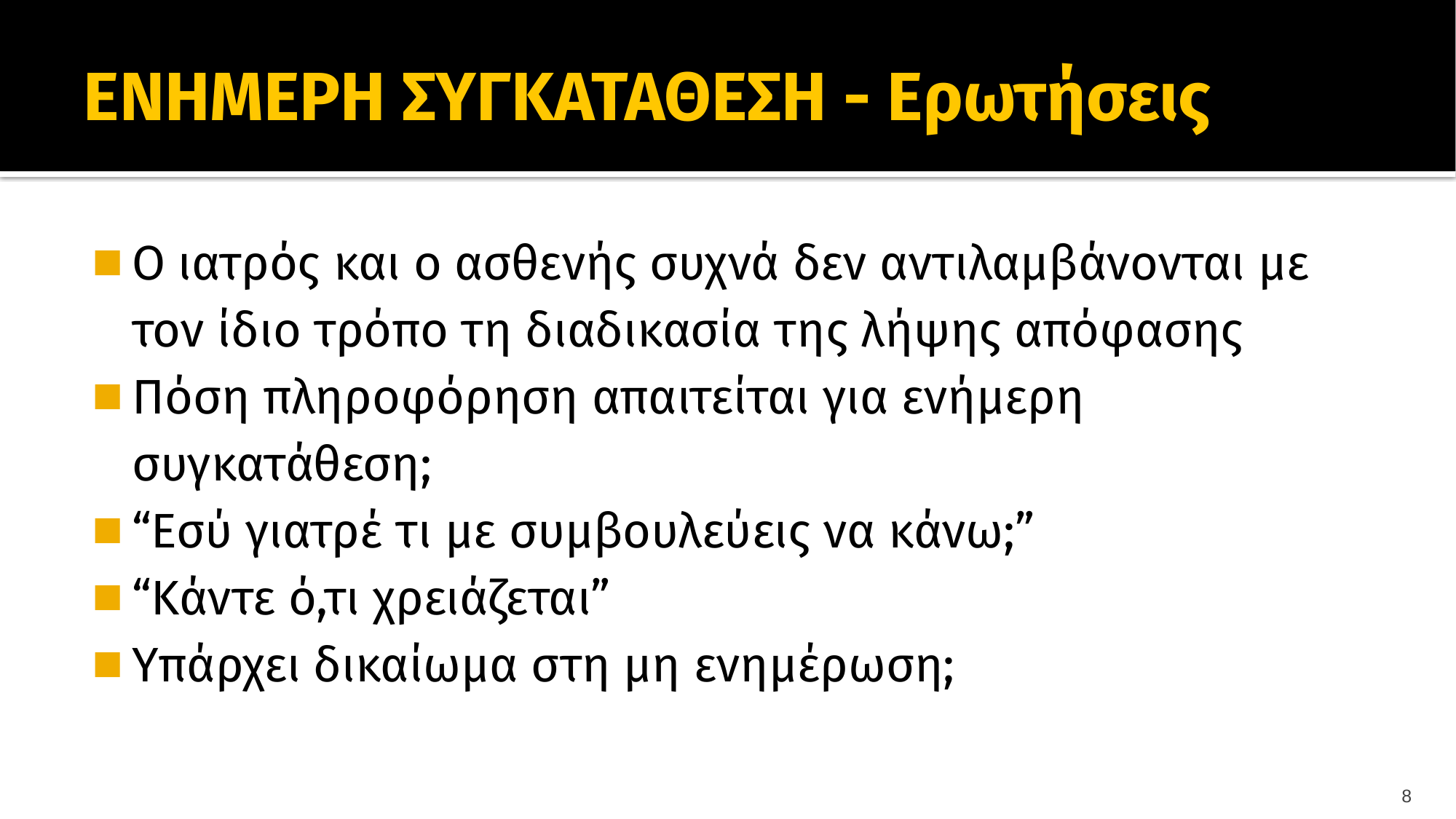

# ΕΝΗΜΕΡΗ ΣΥΓΚΑΤΑΘΕΣΗ - Ερωτήσεις
Ο ιατρός και ο ασθενής συχνά δεν αντιλαμβάνονται με τον ίδιο τρόπο τη διαδικασία της λήψης απόφασης
Πόση πληροφόρηση απαιτείται για ενήμερη συγκατάθεση;
“Εσύ γιατρέ τι με συμβουλεύεις να κάνω;”
“Κάντε ό,τι χρειάζεται”
Υπάρχει δικαίωμα στη μη ενημέρωση;

8